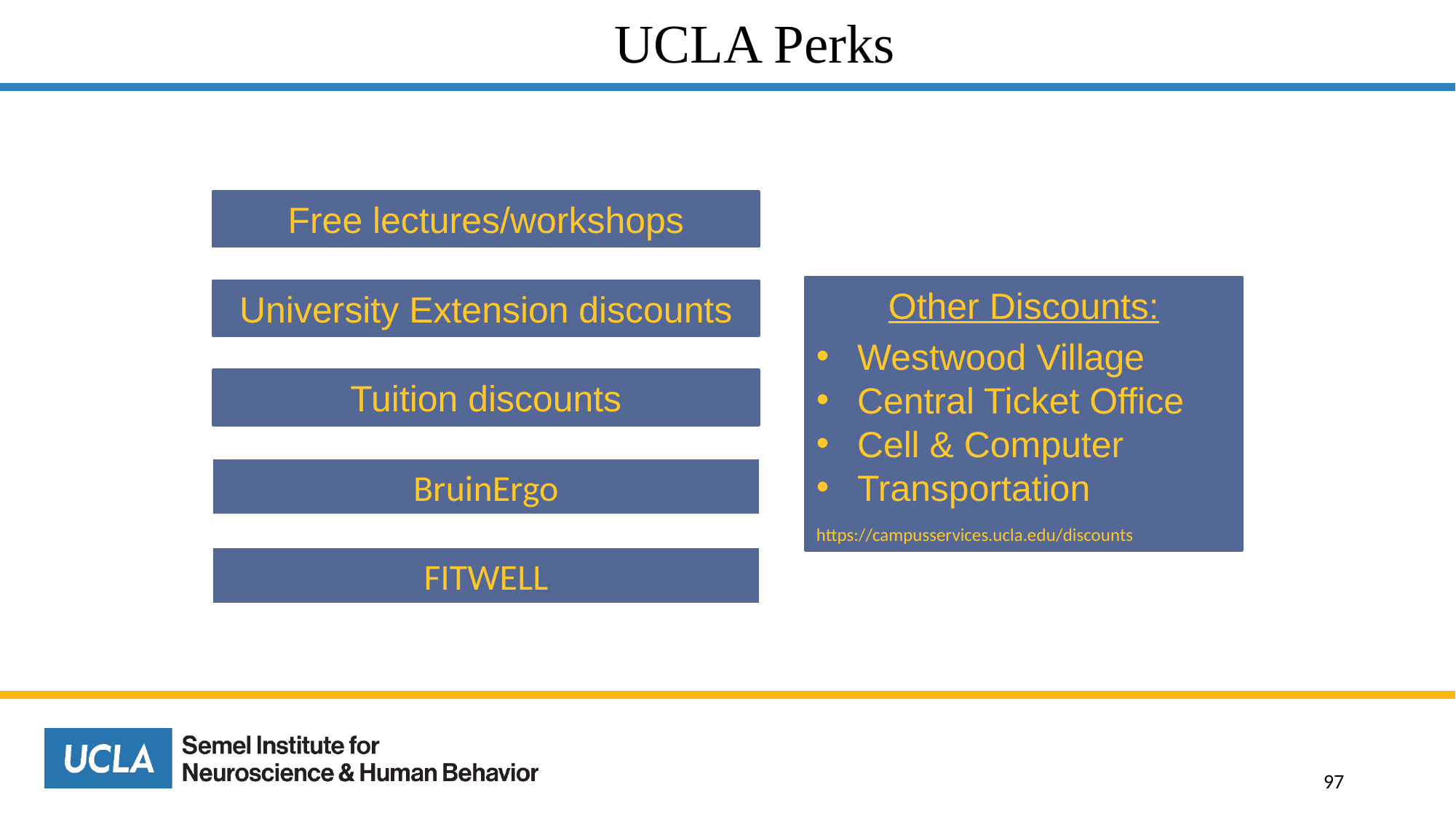

# UCLA Perks
Free lectures/workshops
University Extension discounts
Tuition discounts
BruinErgo
FITWELL
Other Discounts:

Westwood Village
Central Ticket Office
Cell & Computer
Transportation

https://campusservices.ucla.edu/discounts
97